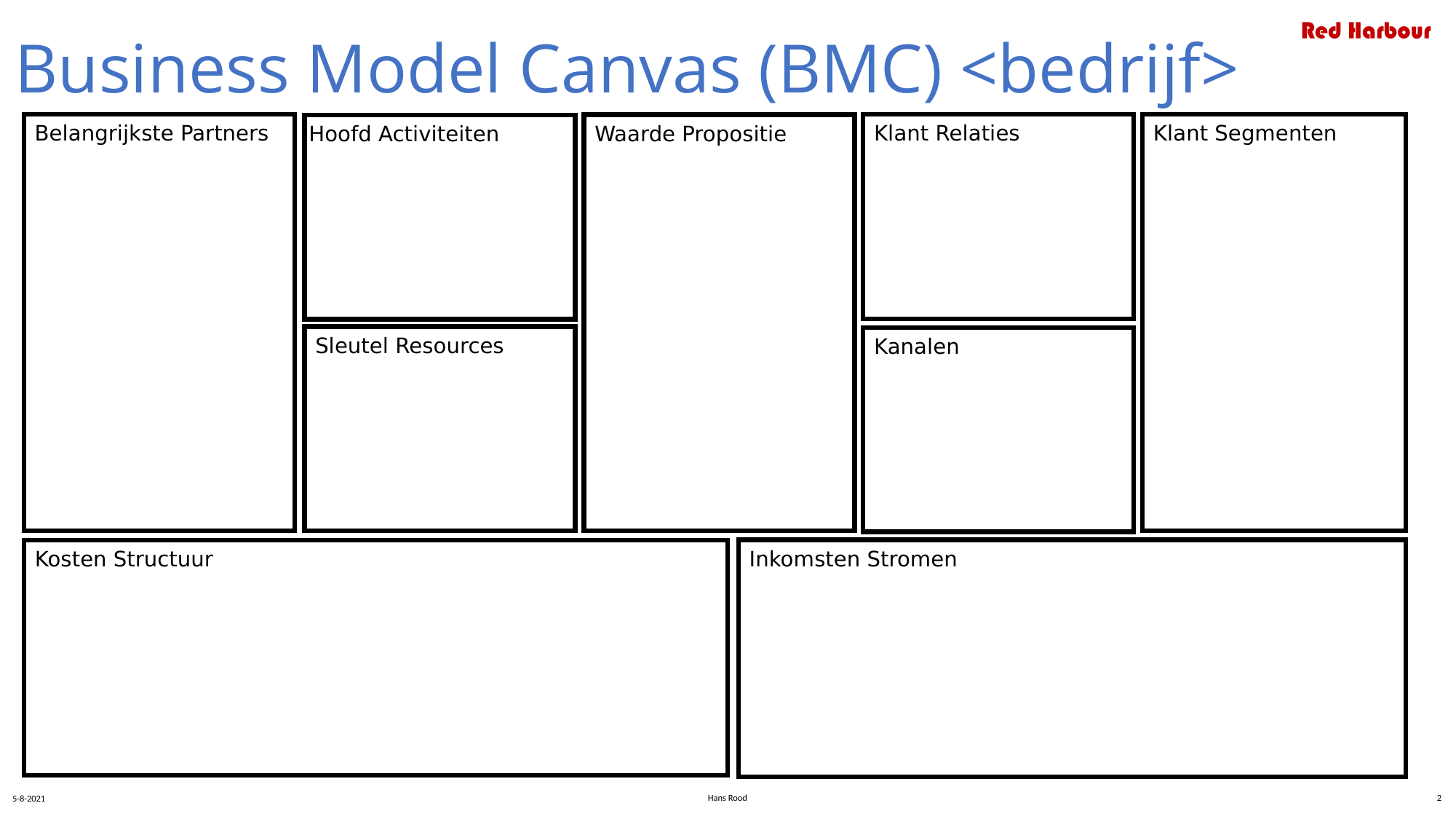

# Business Model Canvas (BMC) <bedrijf>
Belangrijkste Partners

Klant Relaties

Klant Segmenten

Waarde Propositie

Hoofd Activiteiten

Sleutel Resources

Kanalen

Inkomsten Stromen

Kosten Structuur

Hans Rood
2
5-8-2021